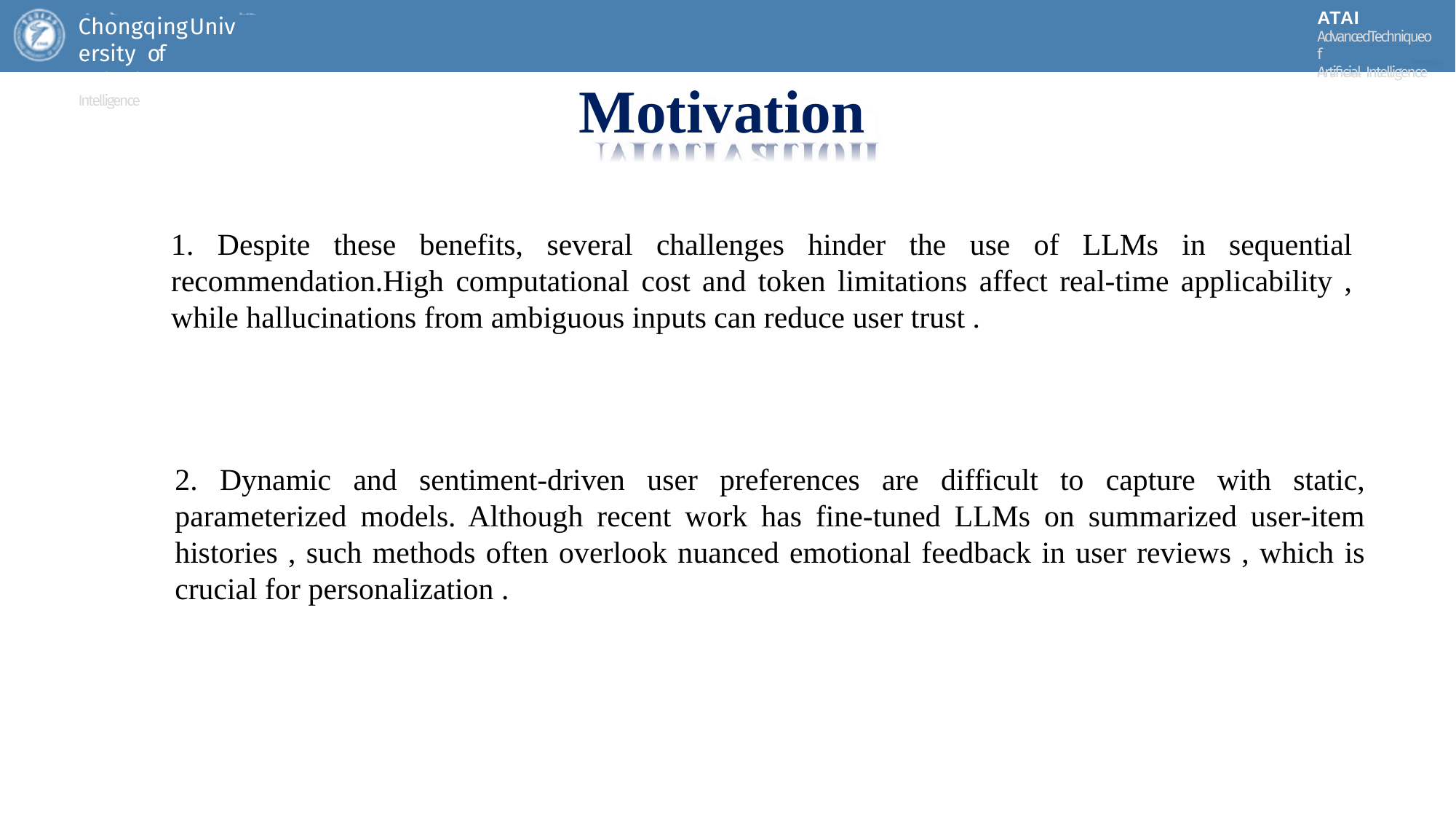

ATAI
AdvancedTechniqueof
Artificial Intelligence
ATAI
ChongqingUniversity	AdvancedTechniqueof
of Technology	Artificial Intelligence
ChongqingUniversity  of Technology

Motivation
1. Despite these benefits, several challenges hinder the use of LLMs in sequential recommendation.High computational cost and token limitations affect real-time applicability , while hallucinations from ambiguous inputs can reduce user trust .
2. Dynamic and sentiment-driven user preferences are difficult to capture with static, parameterized models. Although recent work has fine-tuned LLMs on summarized user-item histories , such methods often overlook nuanced emotional feedback in user reviews , which is crucial for personalization .